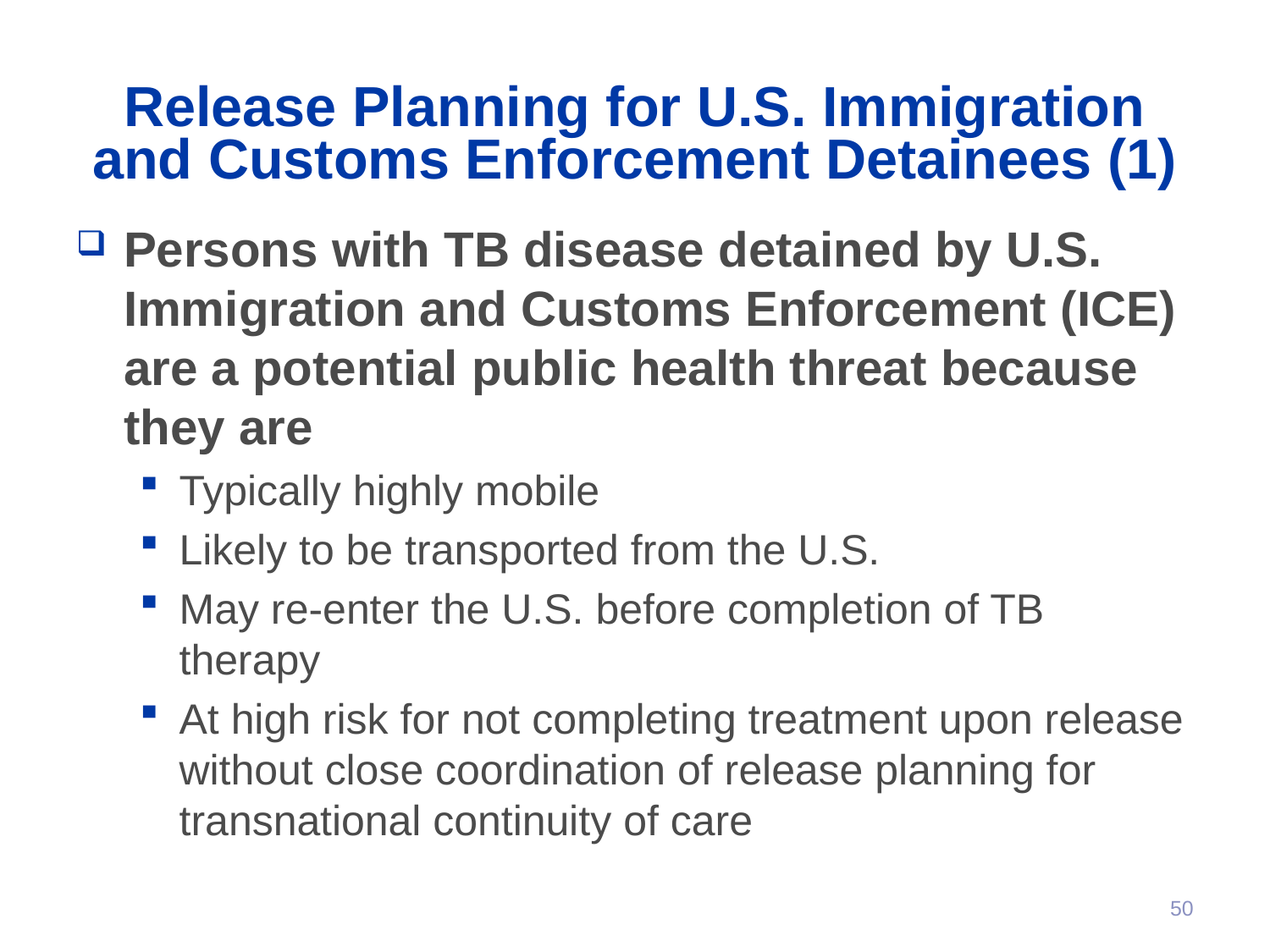

# Release Planning for U.S. Immigration and Customs Enforcement Detainees (1)
Persons with TB disease detained by U.S. Immigration and Customs Enforcement (ICE) are a potential public health threat because they are
Typically highly mobile
Likely to be transported from the U.S.
May re-enter the U.S. before completion of TB therapy
At high risk for not completing treatment upon release without close coordination of release planning for transnational continuity of care

50